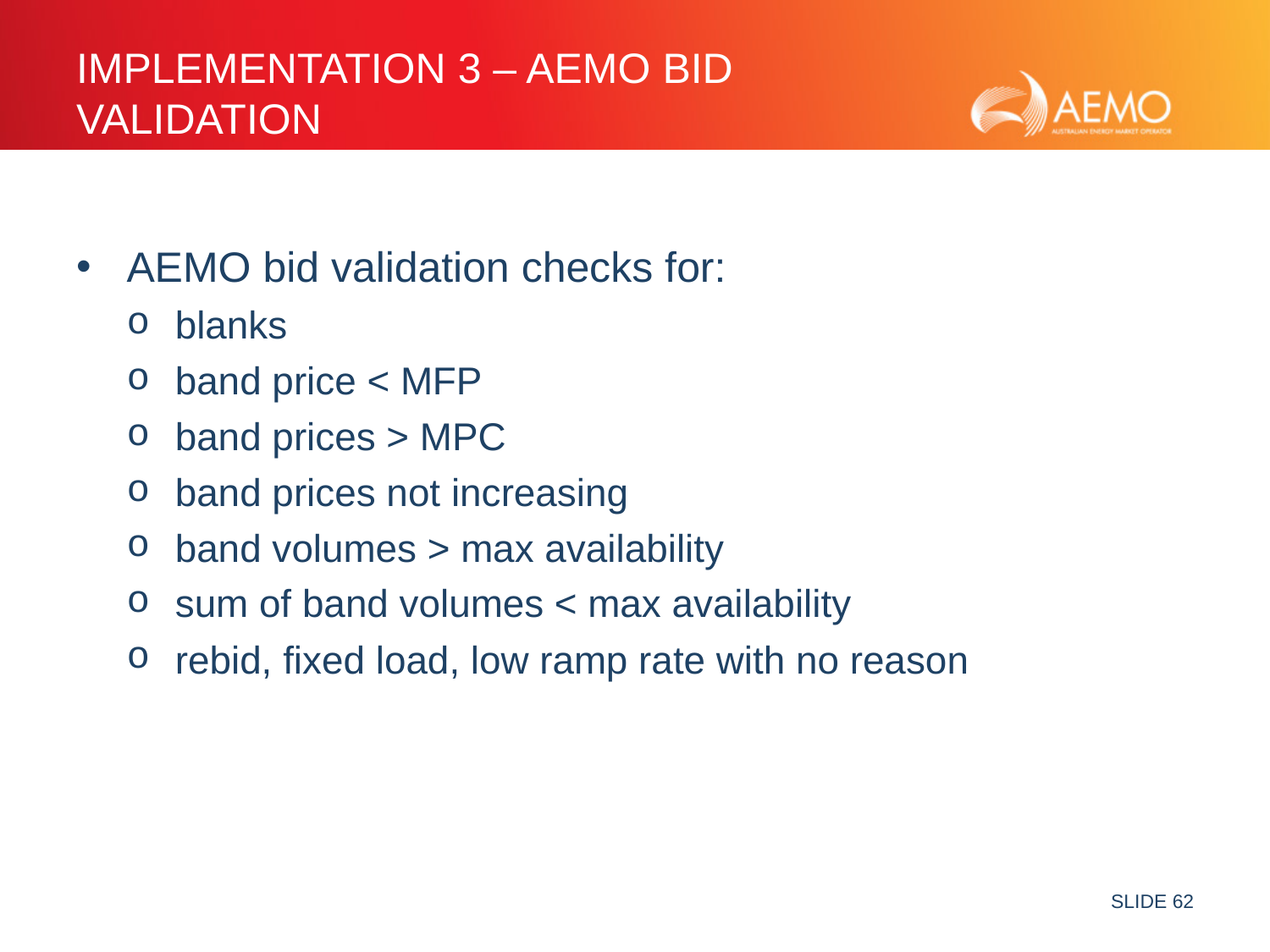

# Implementation 3 – AEMO Bid Validation
AEMO bid validation checks for:
blanks
band price < MFP
band prices > MPC
band prices not increasing
band volumes > max availability
sum of band volumes < max availability
rebid, fixed load, low ramp rate with no reason